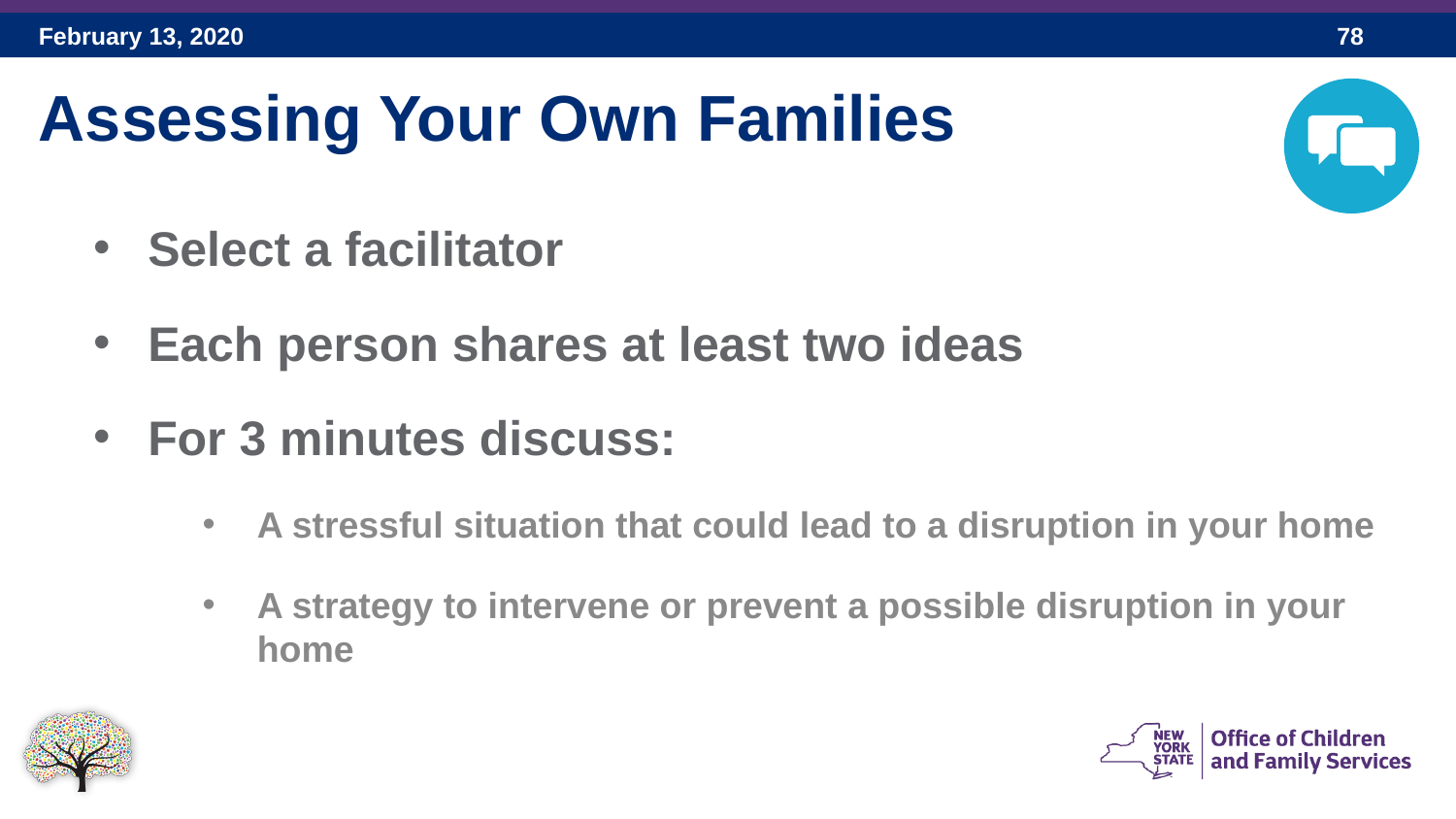

Assessing Your Own Families

Select a facilitator
Each person shares at least two ideas
For 3 minutes discuss:
A stressful situation that could lead to a disruption in your home
A strategy to intervene or prevent a possible disruption in your home